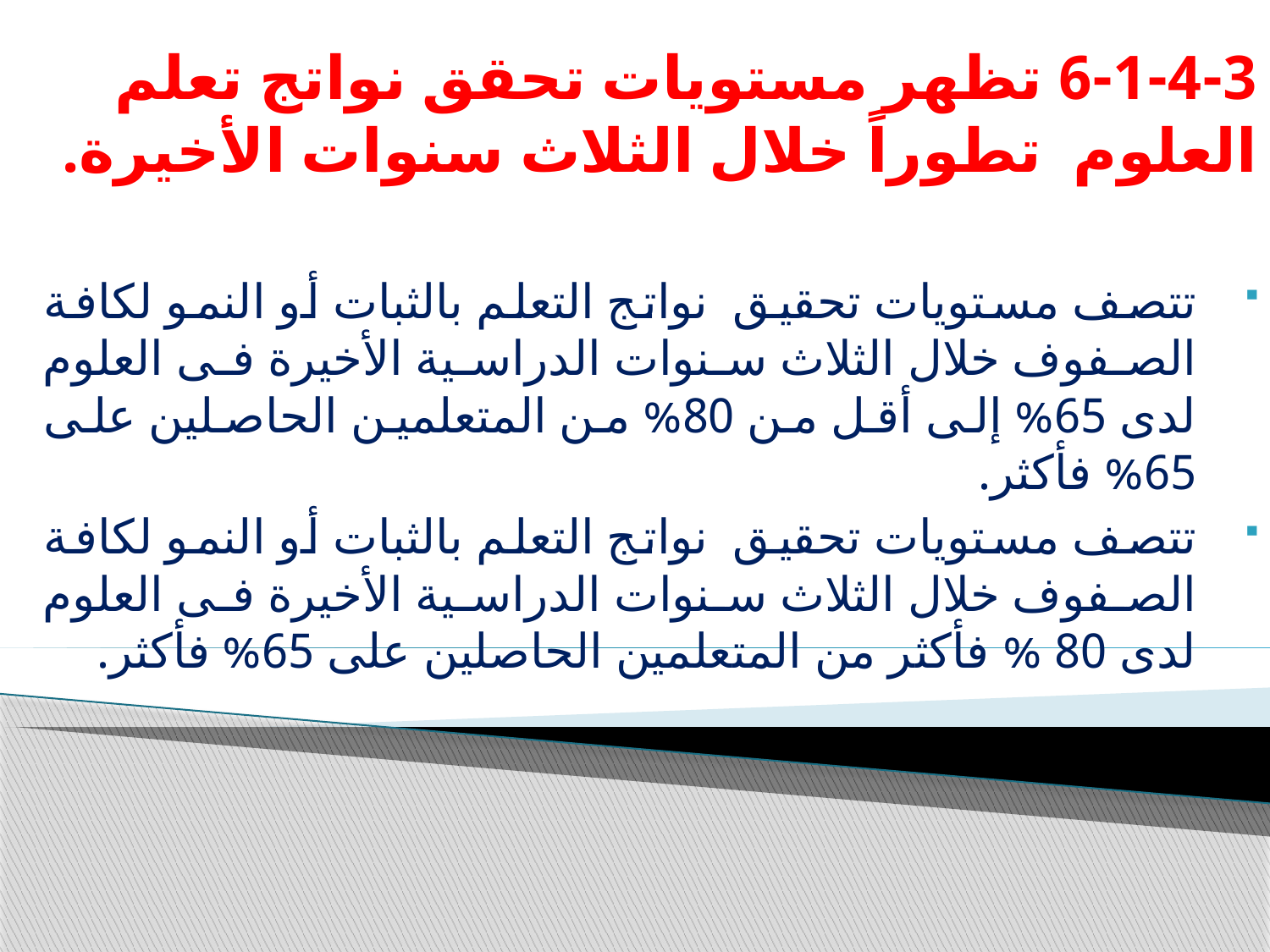

# 6-1-4-3 تظهر مستويات تحقق نواتج تعلم العلوم  تطوراً خلال الثلاث سنوات الأخيرة.
تتصف مستويات تحقيق  نواتج التعلم بالثبات أو النمو لكافة الصفوف خلال الثلاث سنوات الدراسية الأخيرة فى العلوم لدى 65% إلى أقل من 80% من المتعلمين الحاصلين على 65% فأكثر.
تتصف مستويات تحقيق  نواتج التعلم بالثبات أو النمو لكافة الصفوف خلال الثلاث سنوات الدراسية الأخيرة فى العلوم لدى 80 % فأكثر من المتعلمين الحاصلين على 65% فأكثر.